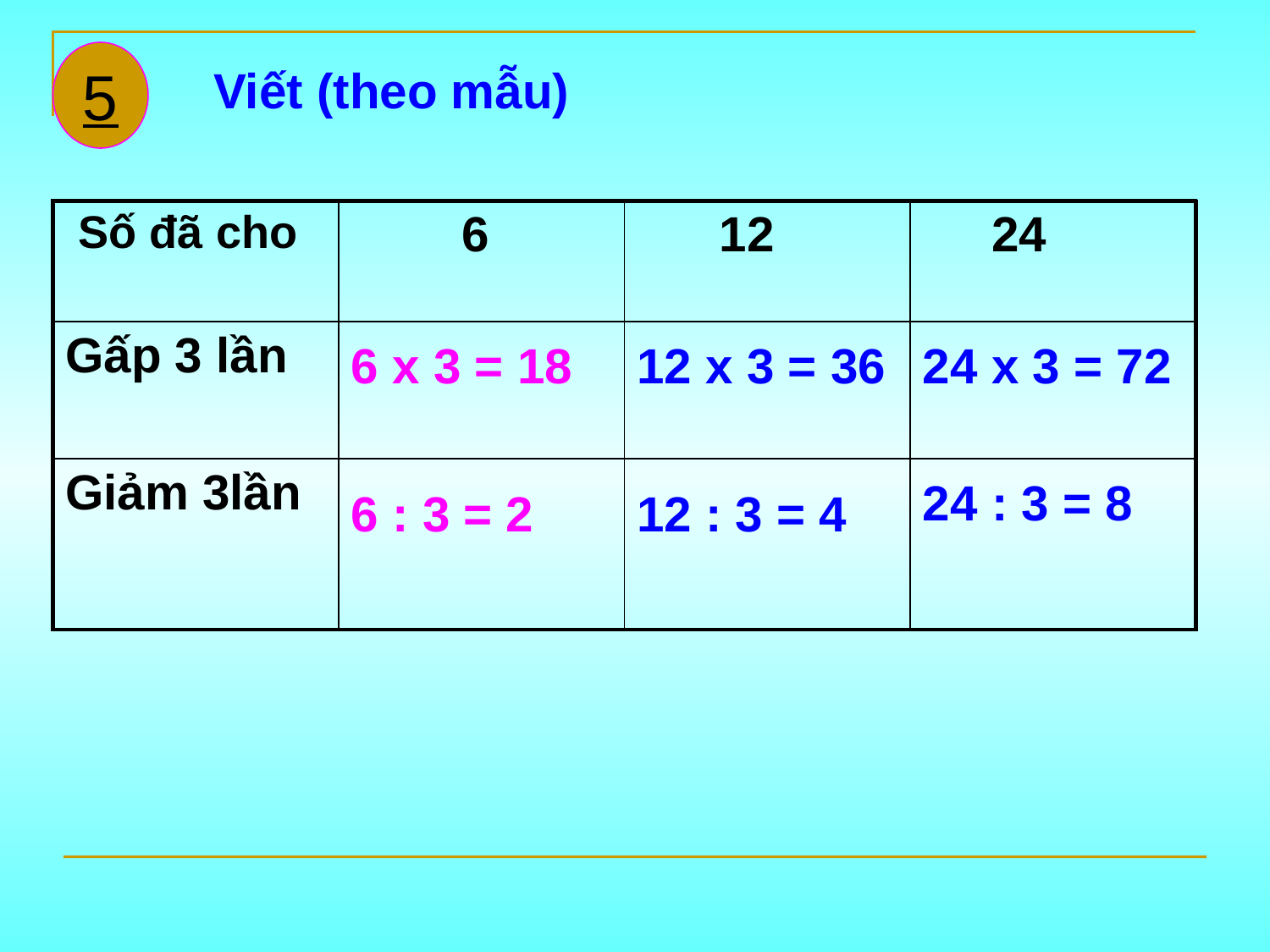

5
Viết (theo mẫu)

| Số đã cho | 6 | 12 | 24 |
| --- | --- | --- | --- |
| Gấp 3 lần |  |  |  |
| Giảm 3lần |  |  |  |
6 x 3 = 18
12 x 3 = 36
24 x 3 = 72
24 : 3 = 8
6 : 3 = 2
12 : 3 = 4